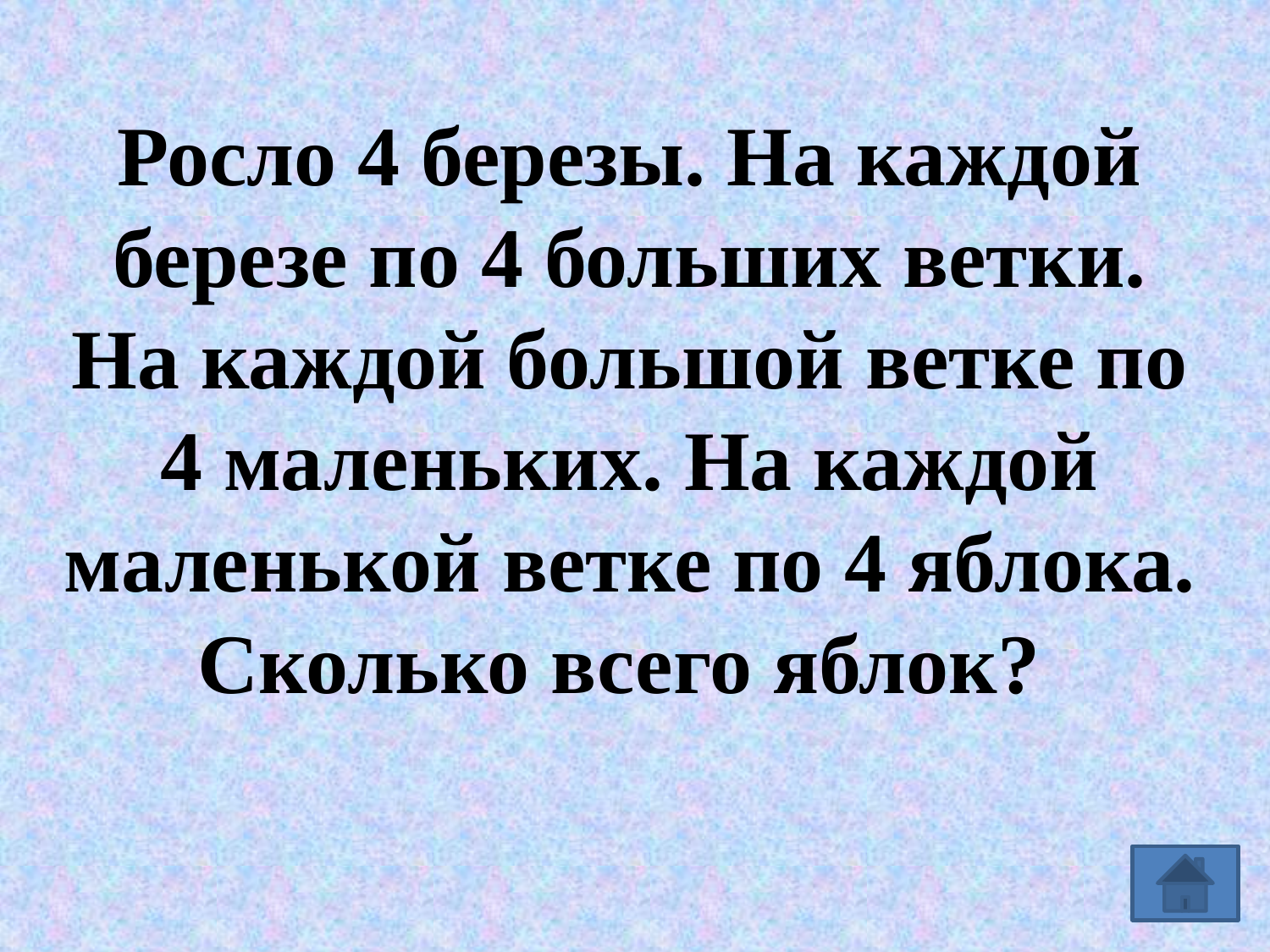

Росло 4 березы. На каждой березе по 4 больших ветки. На каждой большой ветке по 4 маленьких. На каждой маленькой ветке по 4 яблока. Сколько всего яблок?